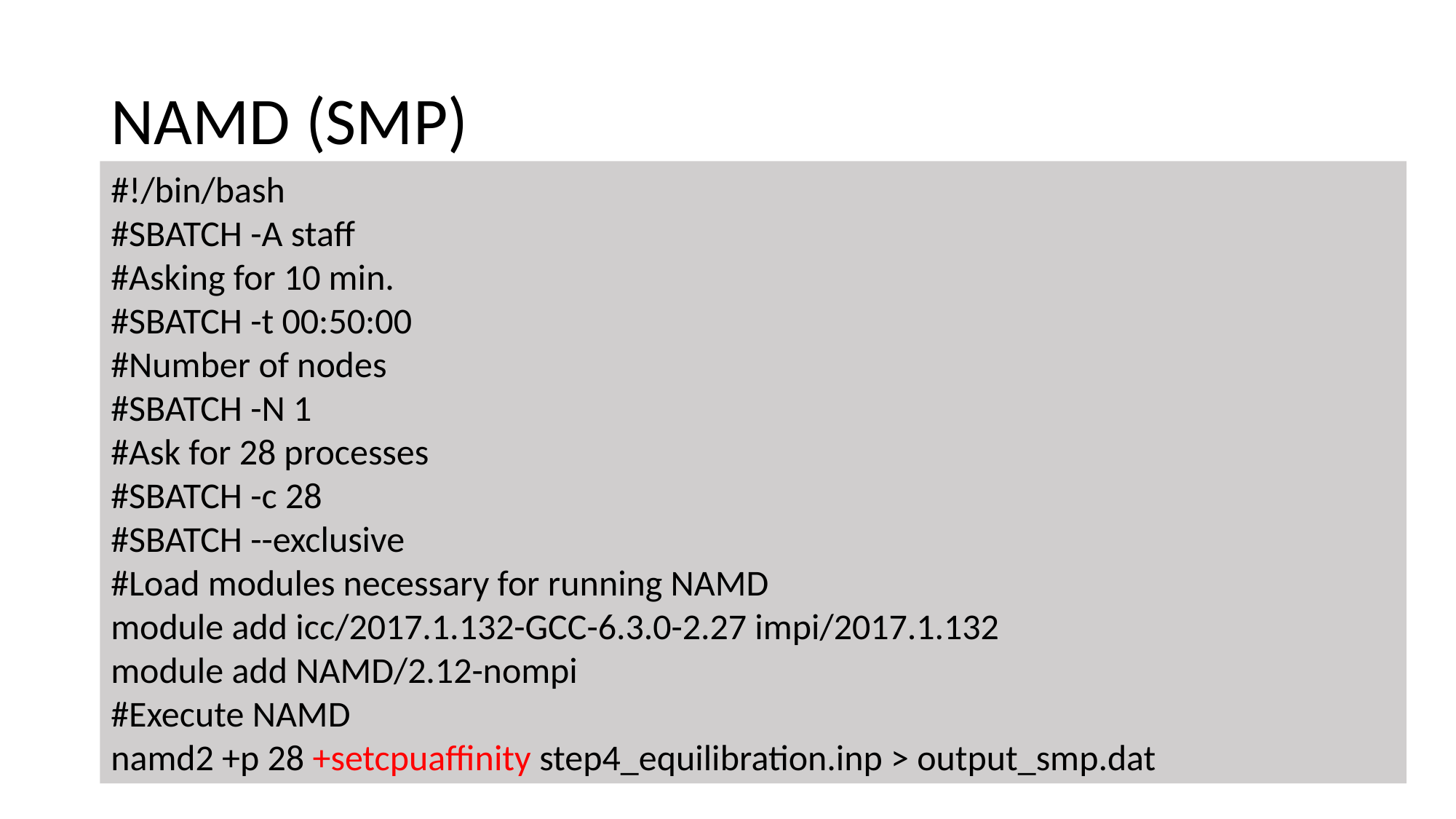

# NAMD (SMP)
#!/bin/bash
#SBATCH -A staff
#Asking for 10 min.
#SBATCH -t 00:50:00
#Number of nodes
#SBATCH -N 1
#Ask for 28 processes
#SBATCH -c 28
#SBATCH --exclusive
#Load modules necessary for running NAMD
module add icc/2017.1.132-GCC-6.3.0-2.27 impi/2017.1.132
module add NAMD/2.12-nompi
#Execute NAMD
namd2 +p 28 +setcpuaffinity step4_equilibration.inp > output_smp.dat